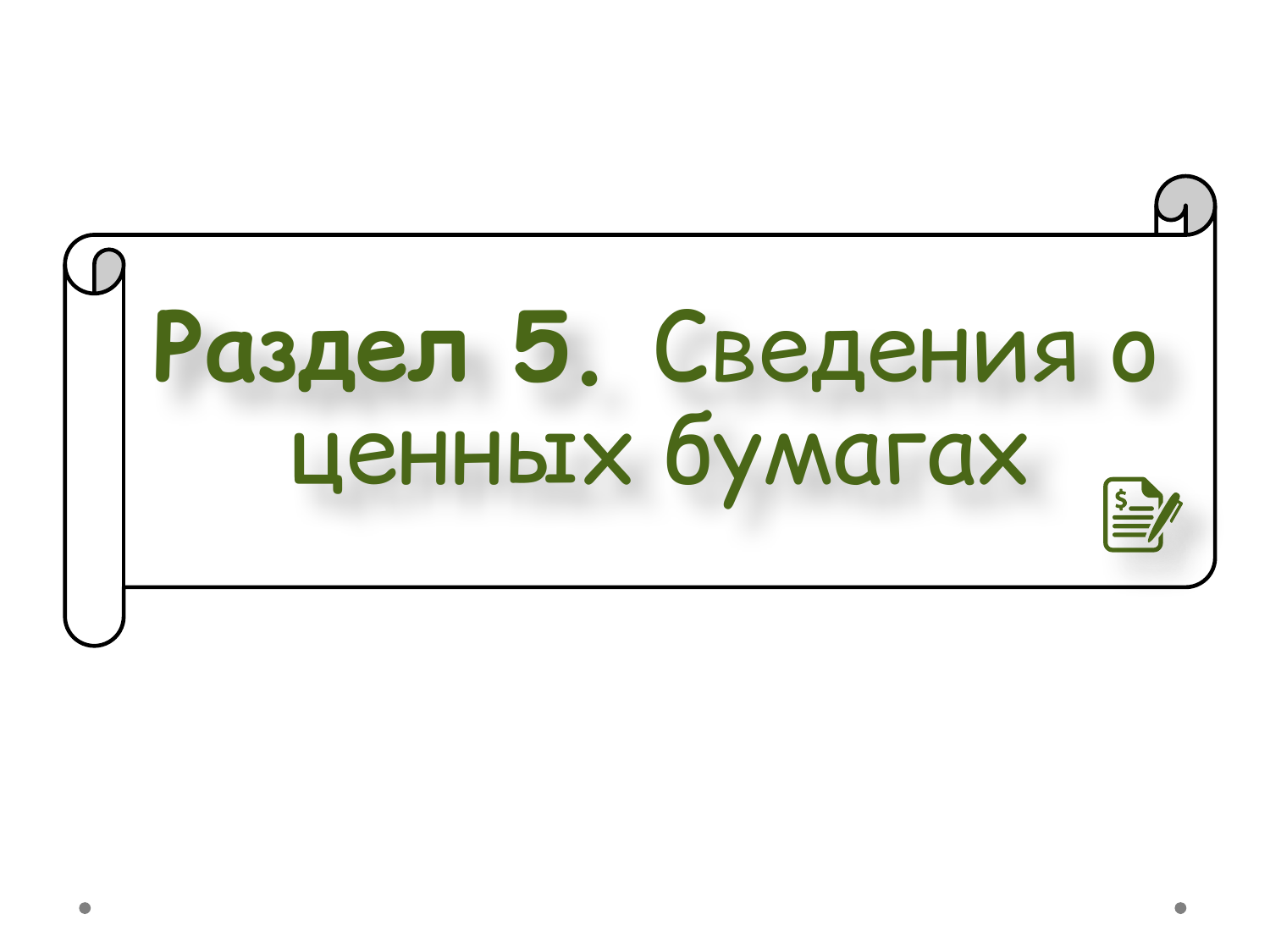

# Раздел 5. Сведения о ценных бумагах